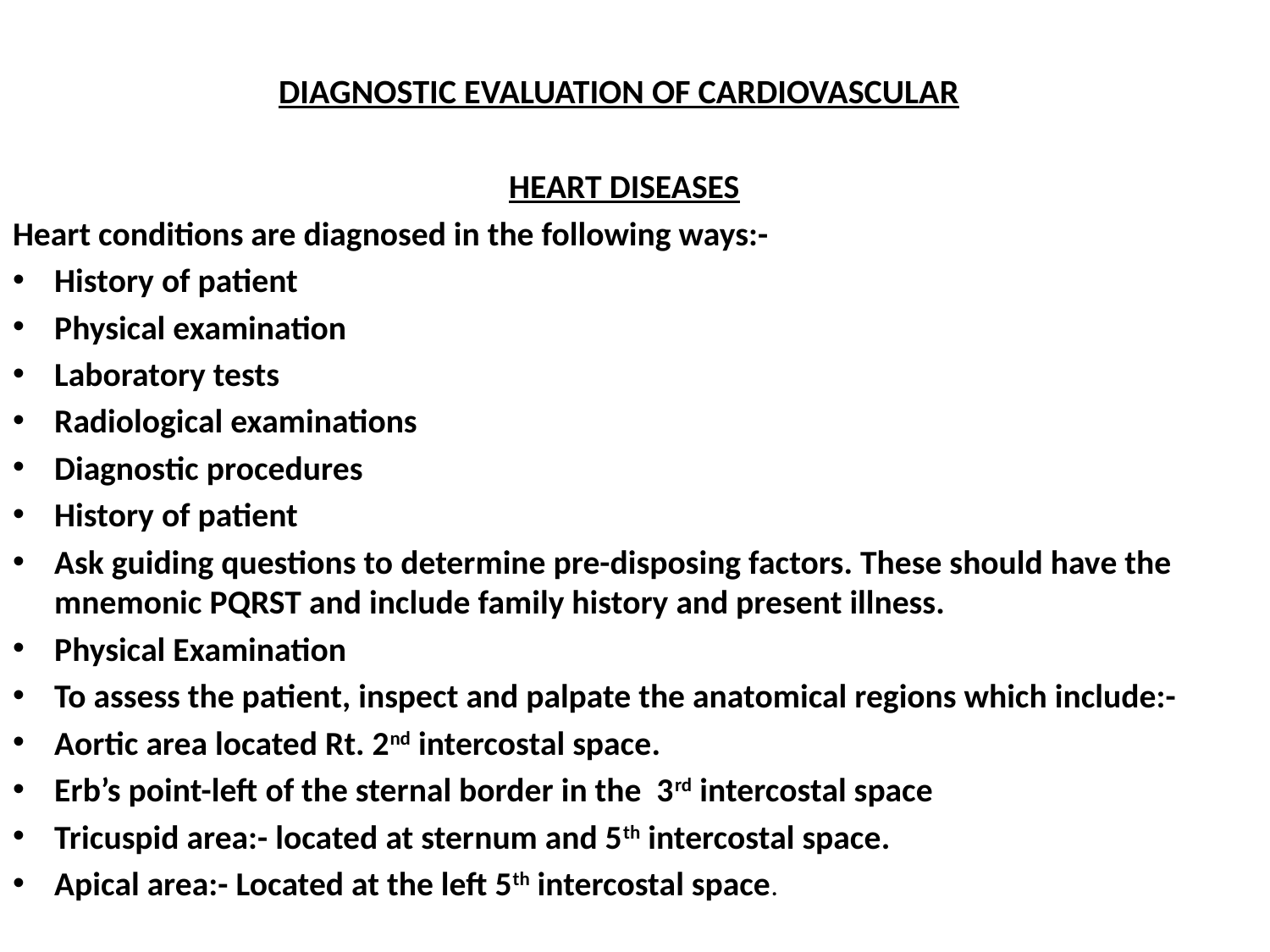

# DIAGNOSTIC EVALUATION OF CARDIOVASCULAR
HEART DISEASES
Heart conditions are diagnosed in the following ways:-
History of patient
Physical examination
Laboratory tests
Radiological examinations
Diagnostic procedures
History of patient
Ask guiding questions to determine pre-disposing factors. These should have the mnemonic PQRST and include family history and present illness.
Physical Examination
To assess the patient, inspect and palpate the anatomical regions which include:-
Aortic area located Rt. 2nd intercostal space.
Erb’s point-left of the sternal border in the  3rd intercostal space
Tricuspid area:- located at sternum and 5th intercostal space.
Apical area:- Located at the left 5th intercostal space.